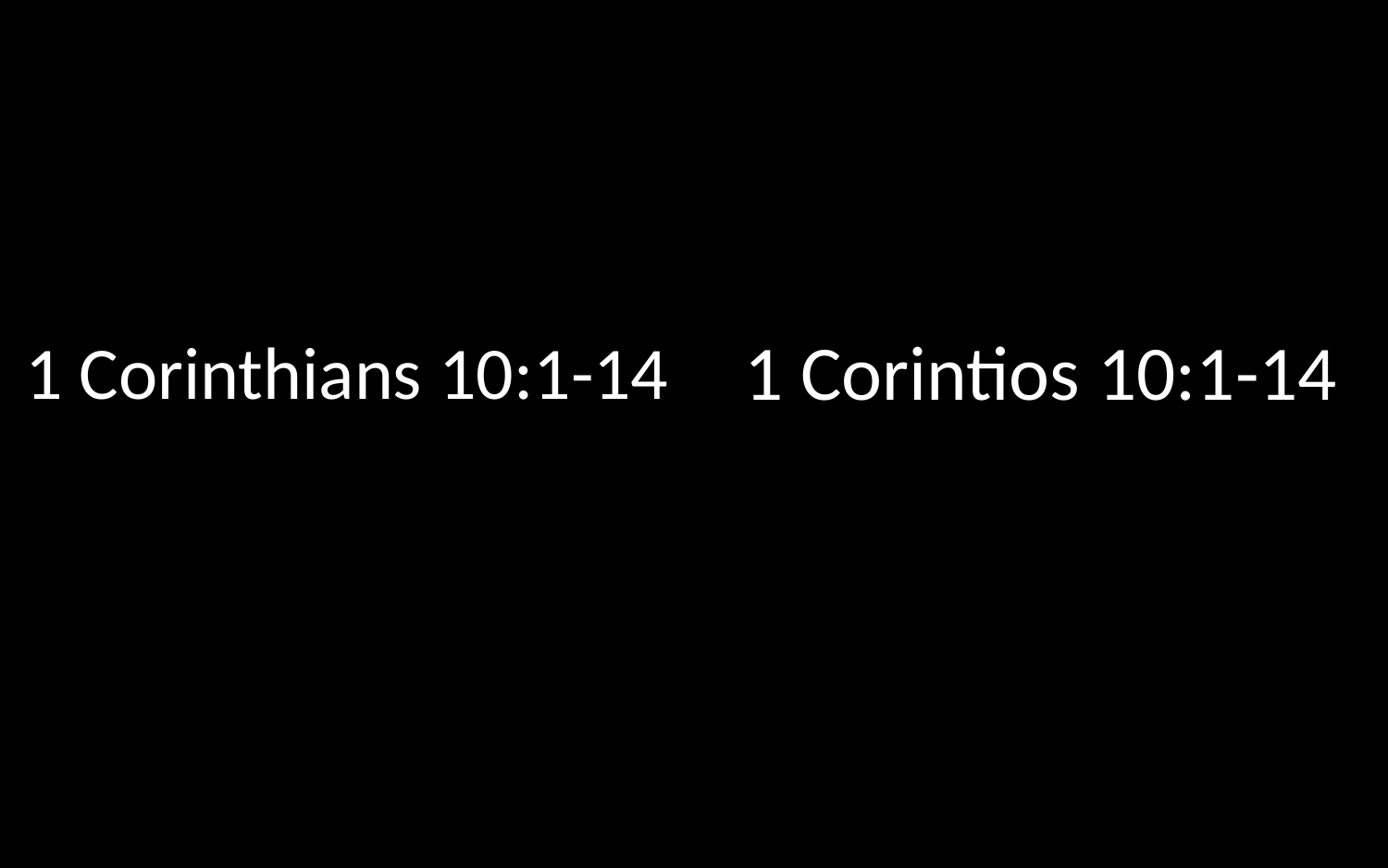

# 1 Corinthians 10:1-14
1 Corintios 10:1-14